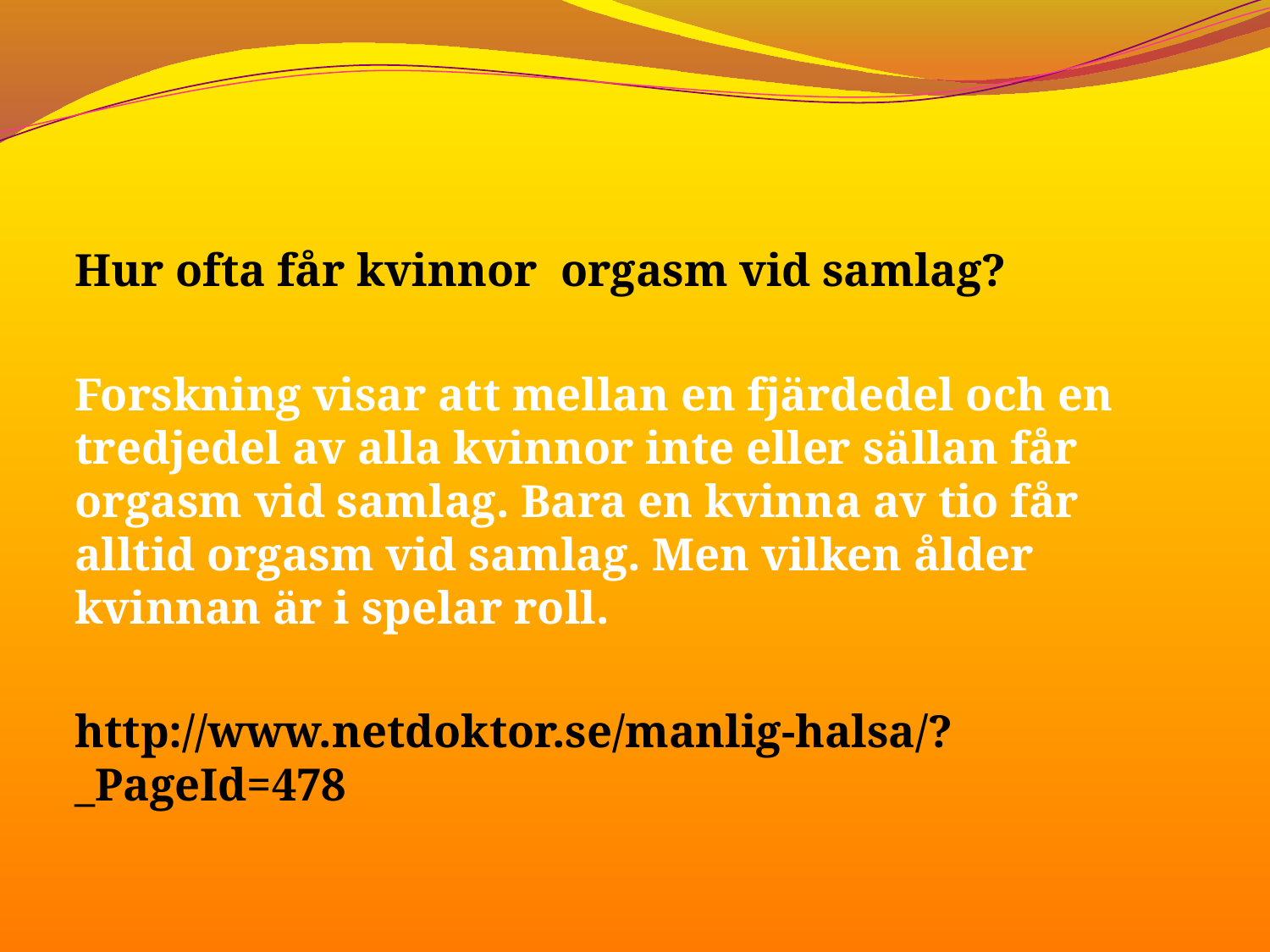

Hur ofta får kvinnor  orgasm vid samlag?

Forskning visar att mellan en fjärdedel och en tredjedel av alla kvinnor inte eller sällan får orgasm vid samlag. Bara en kvinna av tio får alltid orgasm vid samlag. Men vilken ålder kvinnan är i spelar roll.

http://www.netdoktor.se/manlig-halsa/?_PageId=478